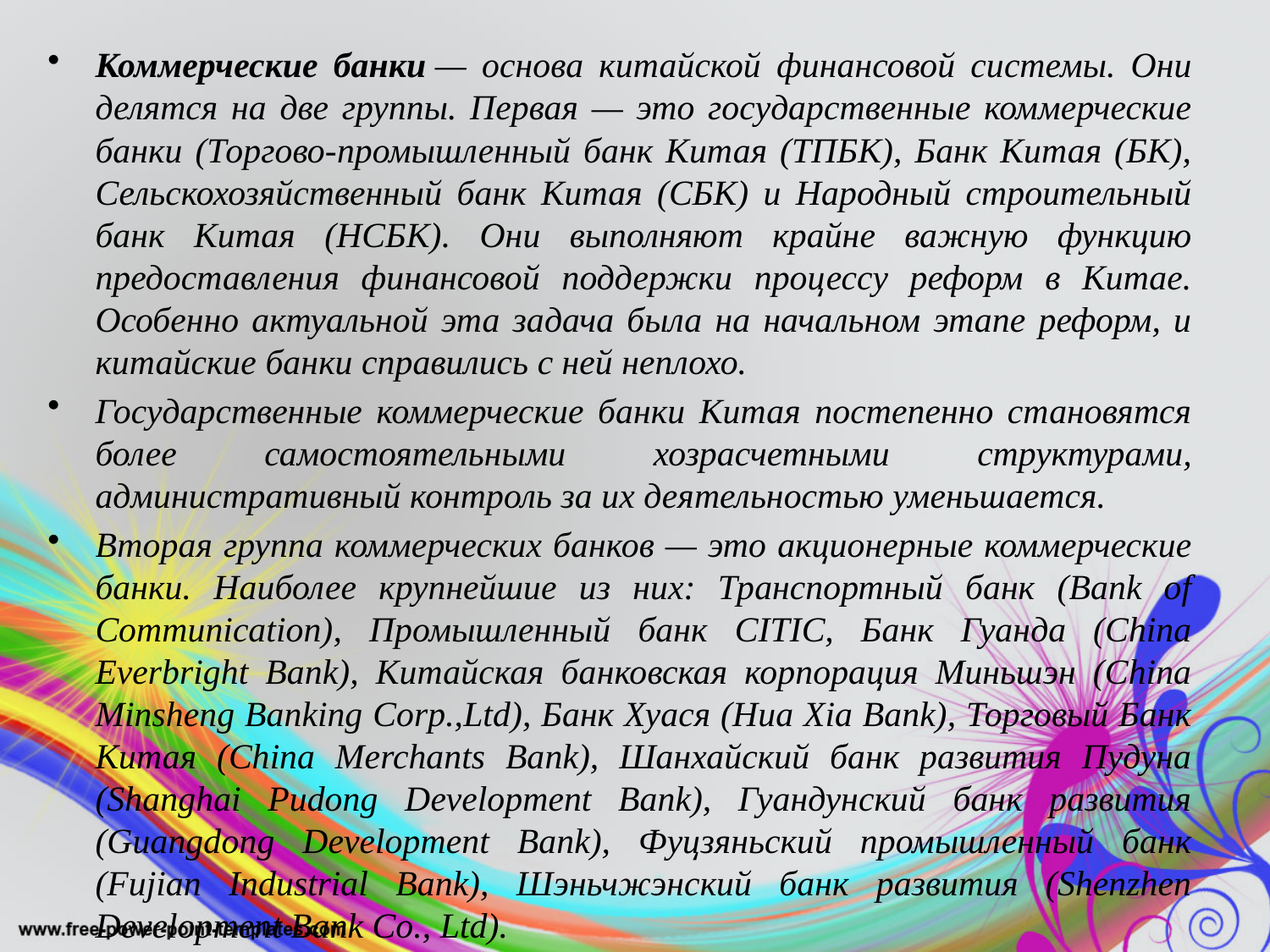

Коммерческие банки — основа китайской финансовой системы. Они делятся на две группы. Первая — это государственные коммерческие банки (Торгово-промышленный банк Китая (ТПБК), Банк Китая (БК), Сельскохозяйственный банк Китая (СБК) и Народный строительный банк Китая (НСБК). Они выполняют крайне важную функцию предоставления финансовой поддержки процессу реформ в Китае. Особенно актуальной эта задача была на начальном этапе реформ, и китайские банки справились с ней неплохо.
Государственные коммерческие банки Китая постепенно становятся более самостоятельными хозрасчетными структурами, административный контроль за их деятельностью уменьшается.
Вторая группа коммерческих банков — это акционерные коммерческие банки. Наиболее крупнейшие из них: Транспортный банк (Bank of Communication), Промышленный банк CITIC, Банк Гуанда (China Everbright Bank), Китайская банковская корпорация Миньшэн (China Minsheng Banking Corp.,Ltd), Банк Хуася (Нuа Xia Bank), Торговый Банк Китая (China Merchants Bank), Шанхайский банк развития Пудуна (Shanghai Pudong Development Bank), Гуандунский банк развития (Guangdong Development Bank), Фуцзяньский промышленный банк (Fujian Industrial Bank), Шэньчжэнский банк развития (Shenzhen Development Bank Co., Ltd).